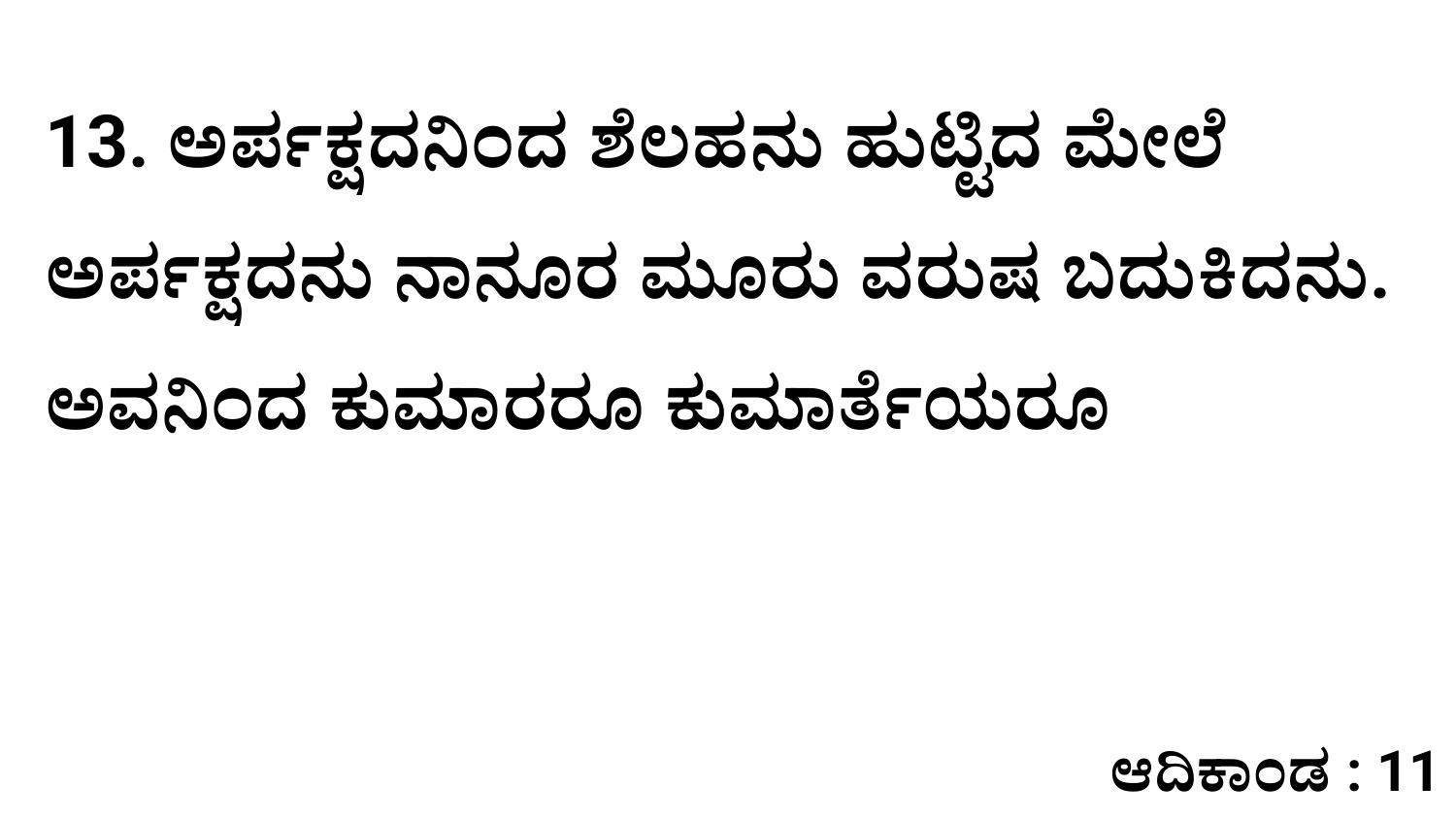

13. ಅರ್ಪಕ್ಷದನಿಂದ ಶೆಲಹನು ಹುಟ್ಟಿದ ಮೇಲೆ ಅರ್ಪಕ್ಷದನು ನಾನೂರ ಮೂರು ವರುಷ ಬದುಕಿದನು. ಅವನಿಂದ ಕುಮಾರರೂ ಕುಮಾರ್ತೆಯರೂ
ಆದಿಕಾಂಡ : 11